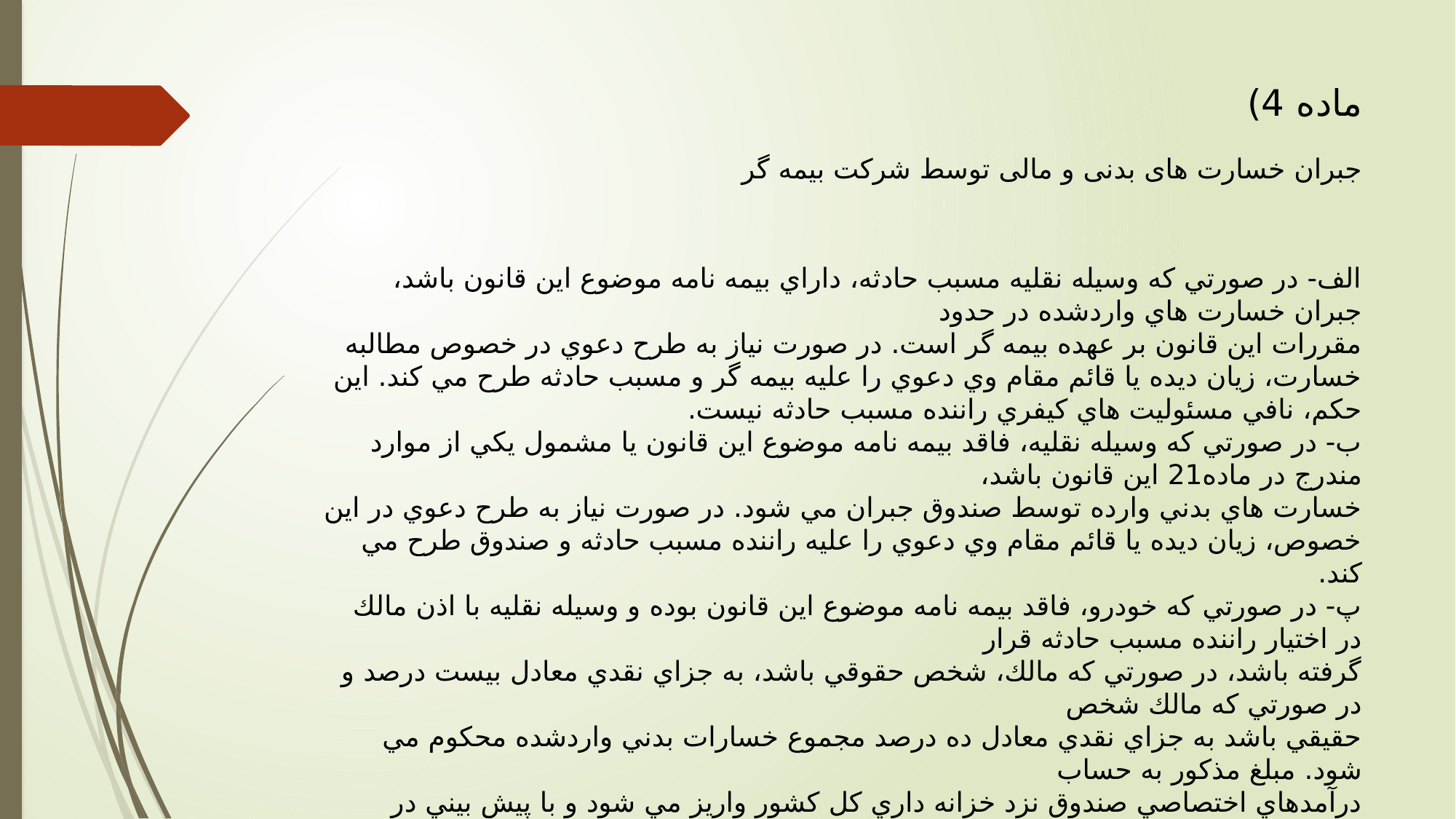

# ماده 4) جبران خسارت های بدنی و مالی توسط شرکت بیمه گر
الف- در صورتي كه وسيله نقليه مسبب حادثه، داراي بيمه نامه موضوع اين قانون باشد، جبران خسارت هاي واردشده در حدود
مقررات اين قانون بر عهده بيمه گر است. در صورت نياز به طرح دعوي در خصوص مطالبه خسارت، زيان ديده يا قائم مقام وي دعوي را عليه بيمه گر و مسبب حادثه طرح مي كند. اين حكم، نافي مسئوليت هاي كيفري راننده مسبب حادثه نيست.
ب- در صورتي كه وسيله نقليه، فاقد بيمه نامه موضوع اين قانون يا مشمول يكي از موارد مندرج در ماده21 اين قانون باشد،
خسارت هاي بدني وارده توسط صندوق جبران مي شود. در صورت نياز به طرح دعوي در اين خصوص، زيان ديده يا قائم مقام وي دعوي را عليه راننده مسبب حادثه و صندوق طرح مي كند.
پ- در صورتي كه خودرو، فاقد بيمه نامه موضوع اين قانون بوده و وسيله نقليه با اذن مالك در اختيار راننده مسبب حادثه قرار
گرفته باشد، در صورتي كه مالك، شخص حقوقي باشد، به جزاي نقدي معادل بيست درصد و در صورتي كه مالك شخص
حقيقي باشد به جزاي نقدي معادل ده درصد مجموع خسارات بدني واردشده محكوم مي شود. مبلغ مذكور به حساب
درآمدهاي اختصاصي صندوق نزد خزانه داري كل كشور واريز مي شود و با پيش بيني در بودجه هاي سالانه، صددرصد آن
به صندوق اختصاص مي يابد.